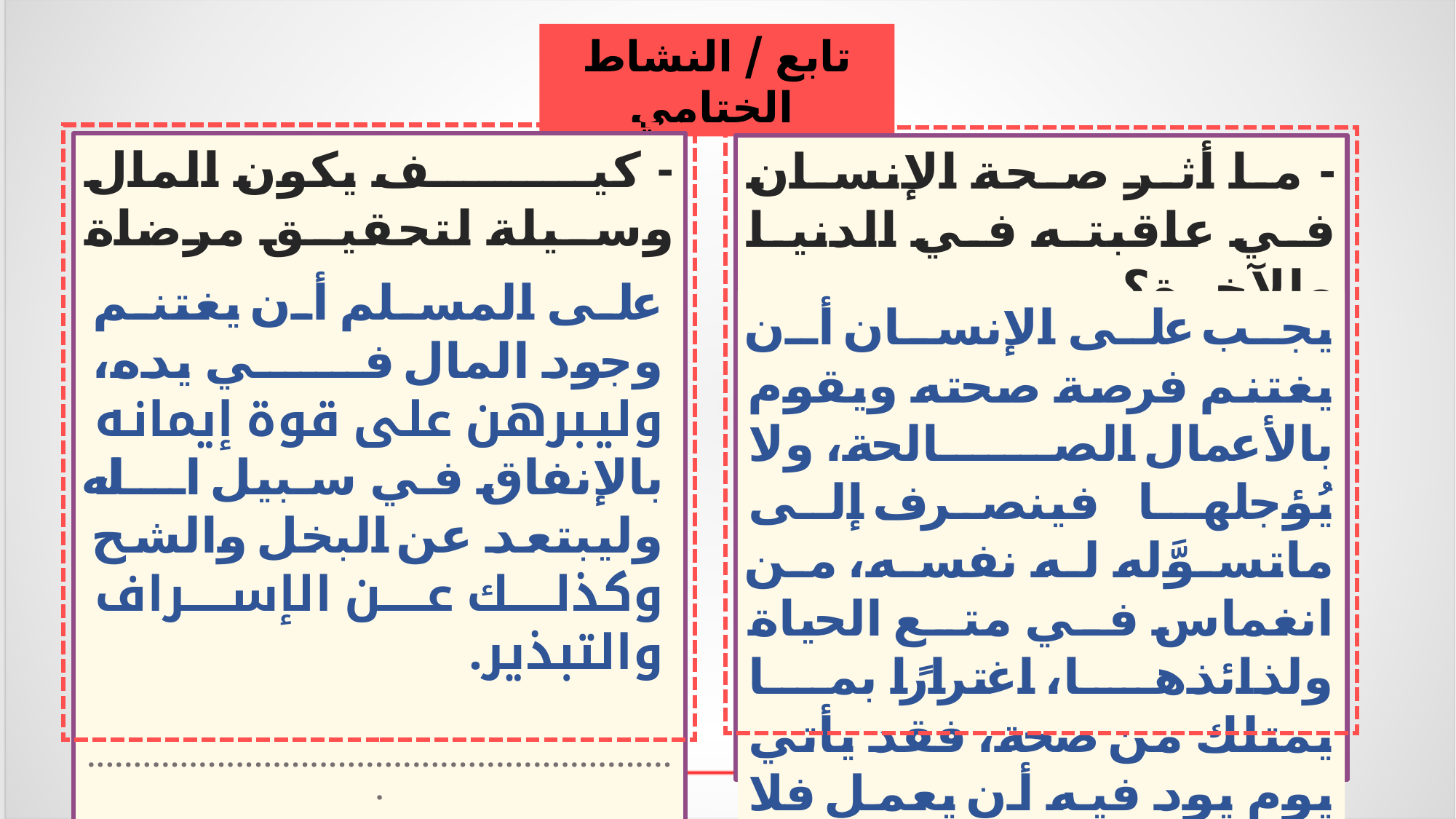

تابع / النشاط الختامي

- كيف يكون المال وسيلة لتحقيق مرضاة الله تعالى؟

...............................................................

................................................................

...............................................................

................................................................

...............................................................

................................................................

- ما أثر صحة الإنسان في عاقبته في الدنيا والآخرة؟

...............................................................

................................................................

...............................................................

................................................................

...............................................................

................................................................

على المسلم أن يغتنم وجود المال في يده، وليبرهن على قوة إيمانه بالإنفاق في سبيل الله، وليبتعد عن البخل والشح وكذلك عن الإسراف والتبذير.

يجب على الإنسان أن يغتنم فرصة صحته ويقوم بالأعمال الصالحة، ولا يُؤجلها   فينصرف إلى ماتسوَّله له نفسه، من انغماس في متع الحياة ولذائذها، اغترارًا بما يمتلك من صحة، فقد يأتي يوم يود فيه أن يعمل فلا تساعده قواه على ذلك.